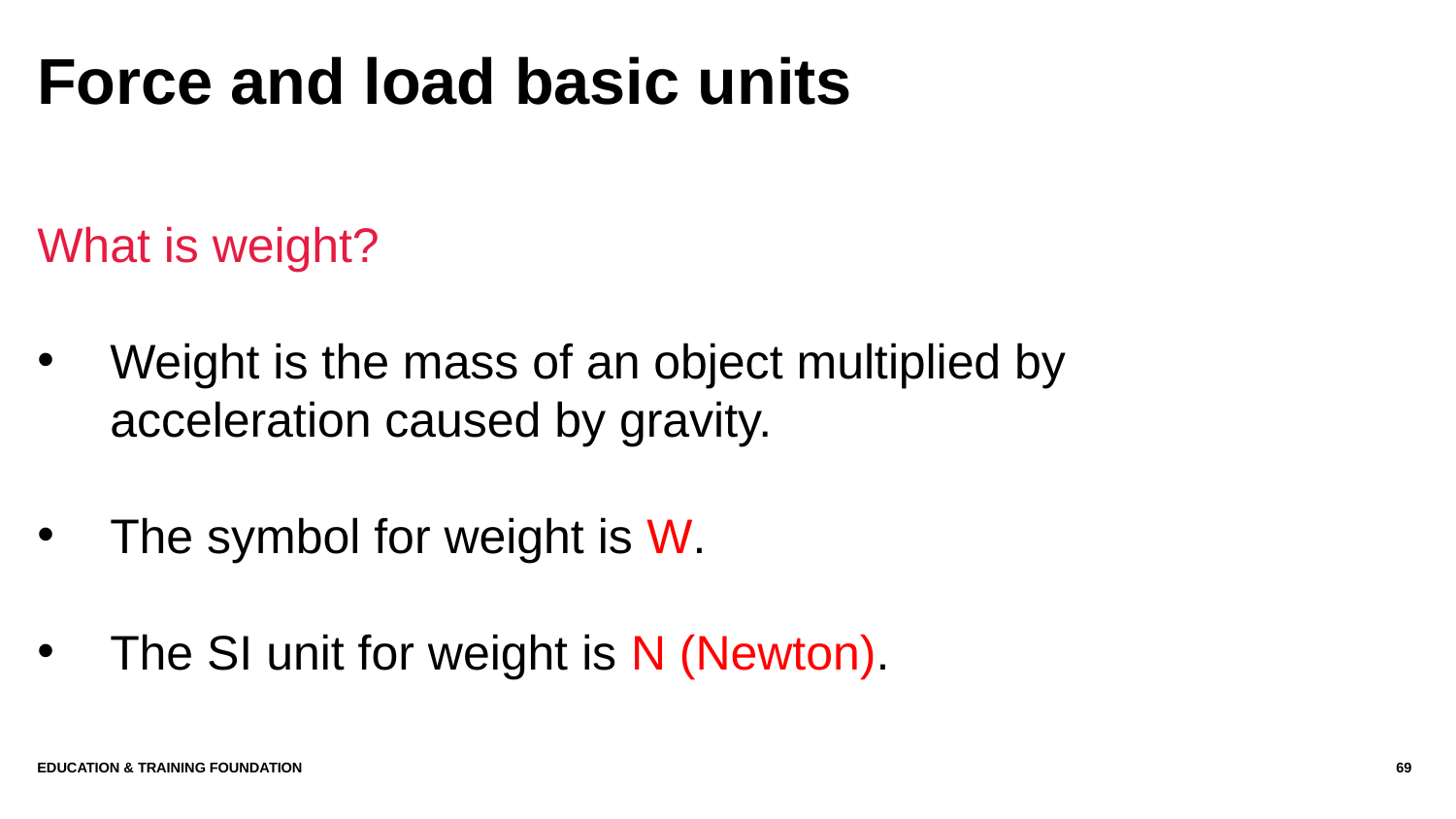

# Force and load basic units

What is weight?

Weight is the mass of an object multiplied by acceleration caused by gravity.

The symbol for weight is W.

The SI unit for weight is N (Newton).
Education & Training Foundation
69